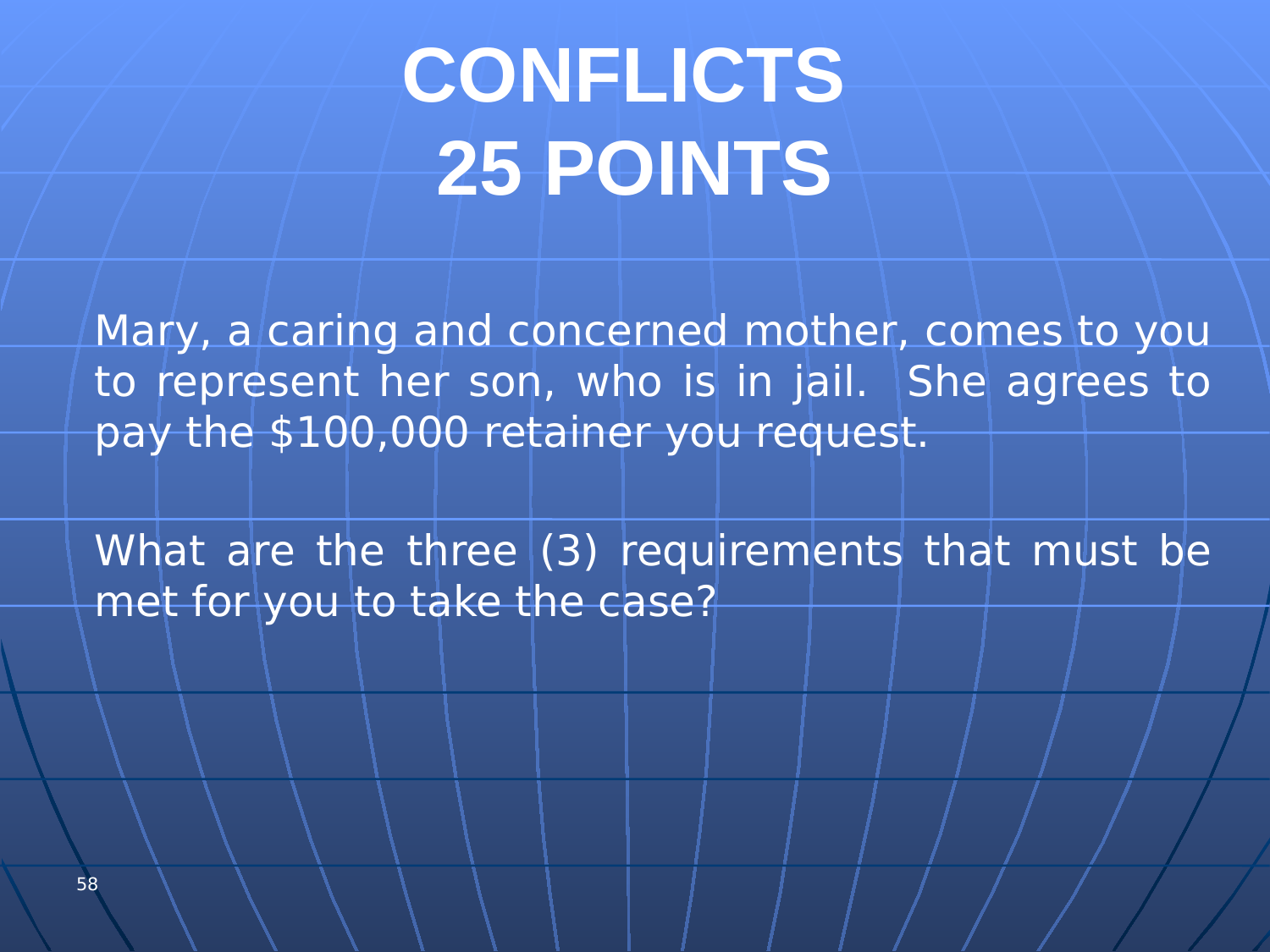

# CONFLICTS 25 Points
	Mary, a caring and concerned mother, comes to you to represent her son, who is in jail.  She agrees to pay the $100,000 retainer you request.

	What are the three (3) requirements that must be met for you to take the case?
58